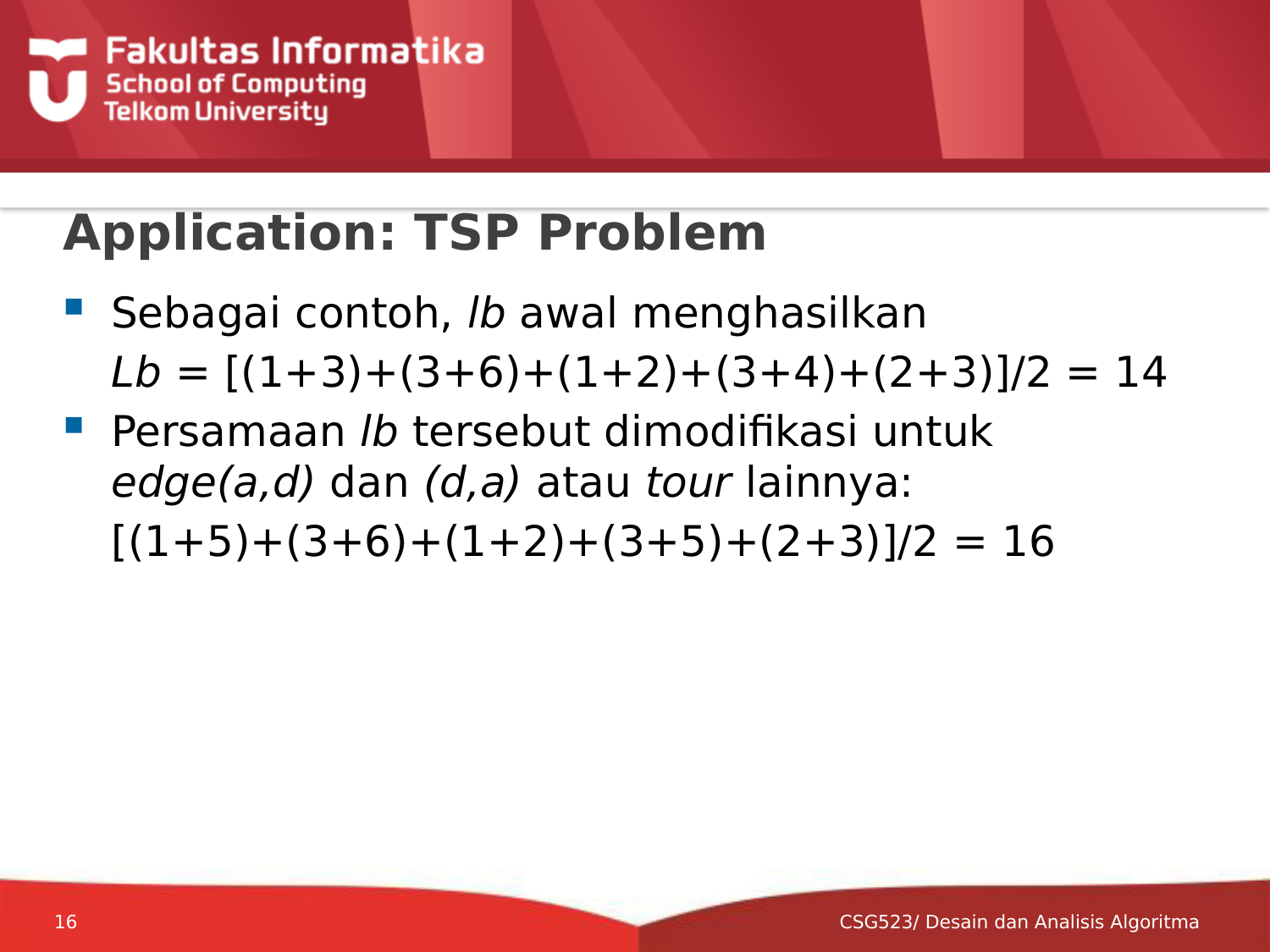

# Application: TSP Problem
Sebagai contoh, lb awal menghasilkan
Lb = [(1+3)+(3+6)+(1+2)+(3+4)+(2+3)]/2 = 14
Persamaan lb tersebut dimodifikasi untuk edge(a,d) dan (d,a) atau tour lainnya:
[(1+5)+(3+6)+(1+2)+(3+5)+(2+3)]/2 = 16

CSG523/ Desain dan Analisis Algoritma
16